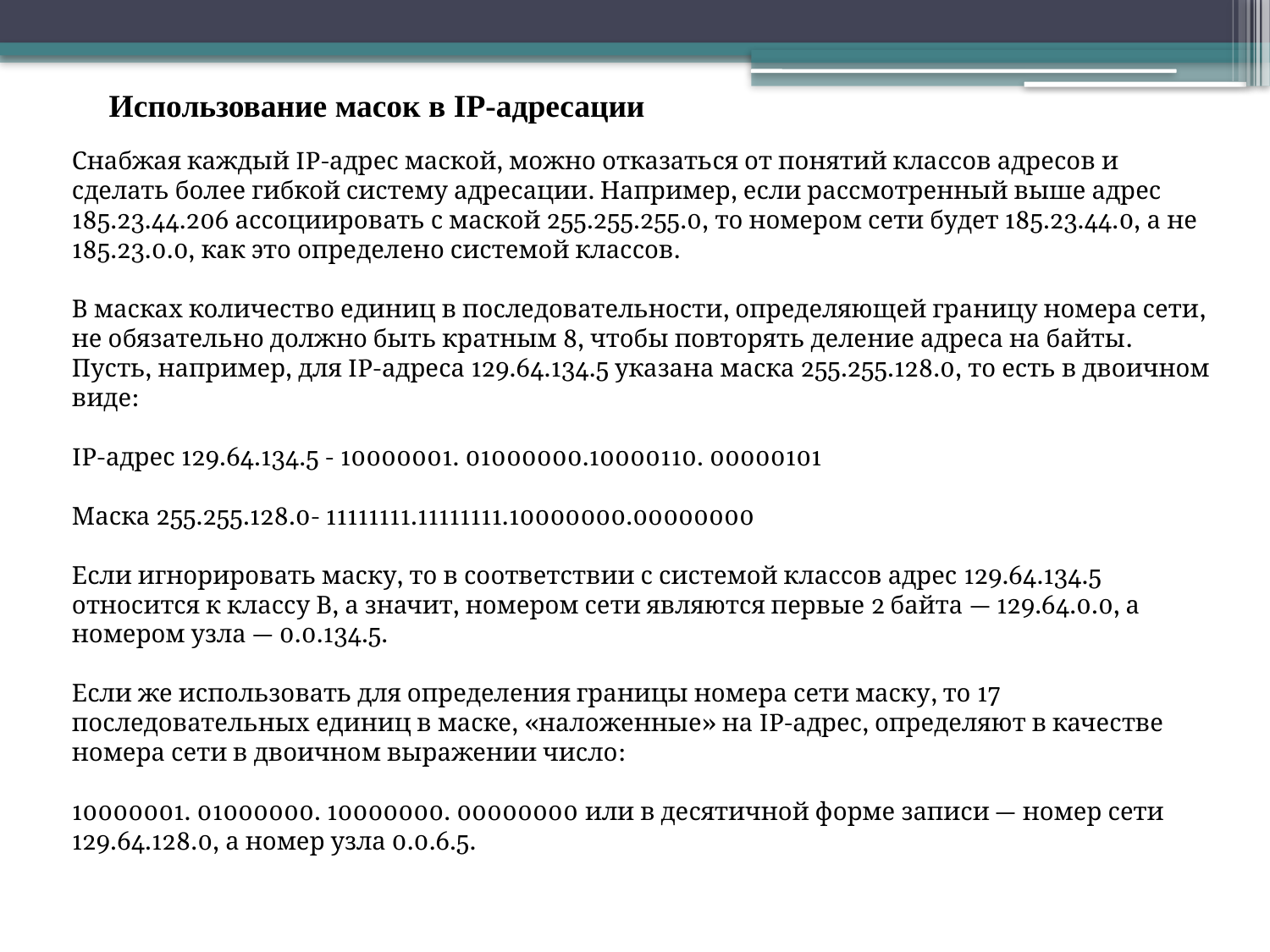

Использование масок в IP-адресации
Снабжая каждый IP-адрес маской, можно отказаться от понятий классов адресов и сделать более гибкой систему адресации. Например, если рассмотренный выше адрес 185.23.44.206 ассоциировать с маской 255.255.255.0, то номером сети будет 185.23.44.0, а не 185.23.0.0, как это определено системой классов.
В масках количество единиц в последовательности, определяющей границу номера сети, не обязательно должно быть кратным 8, чтобы повторять деление адреса на байты. Пусть, например, для IP-адреса 129.64.134.5 указана маска 255.255.128.0, то есть в двоичном виде:
IP-адрес 129.64.134.5 - 10000001. 01000000.10000110. 00000101
Маска 255.255.128.0- 11111111.11111111.10000000.00000000
Если игнорировать маску, то в соответствии с системой классов адрес 129.64.134.5 относится к классу В, а значит, номером сети являются первые 2 байта — 129.64.0.0, а номером узла — 0.0.134.5.
Если же использовать для определения границы номера сети маску, то 17 последовательных единиц в маске, «наложенные» на IP-адрес, определяют в качестве номера сети в двоичном выражении число:
10000001. 01000000. 10000000. 00000000 или в десятичной форме записи — номер сети 129.64.128.0, а номер узла 0.0.6.5.